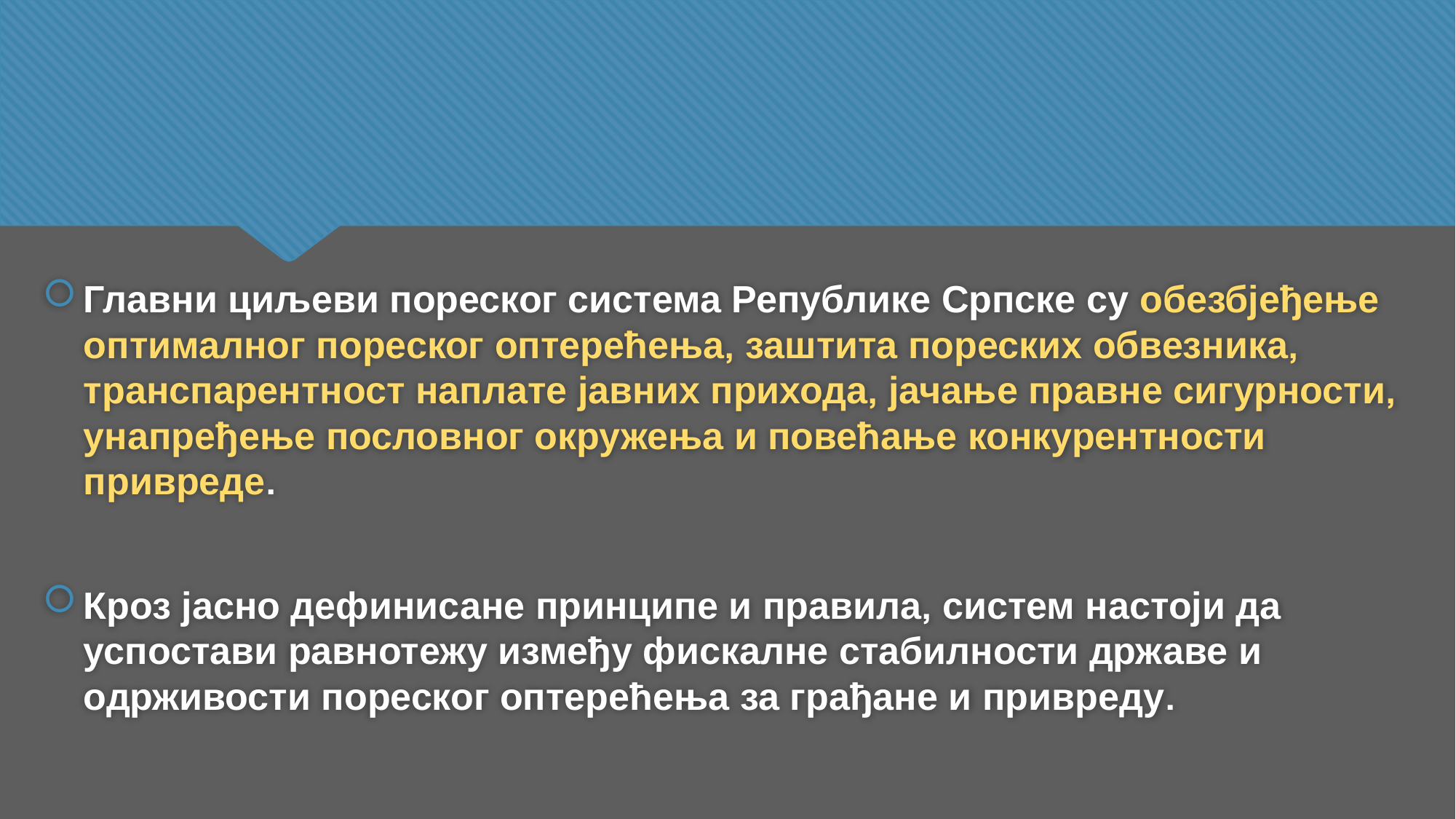

Главни циљеви пореског система Републике Српске су обезбјеђење оптималног пореског оптерећења, заштита пореских обвезника, транспарентност наплате јавних прихода, јачање правне сигурности, унапређење пословног окружења и повећање конкурентности привреде.

Кроз јасно дефинисане принципе и правила, систем настоји да успостави равнотежу између фискалне стабилности државе и одрживости пореског оптерећења за грађане и привреду.